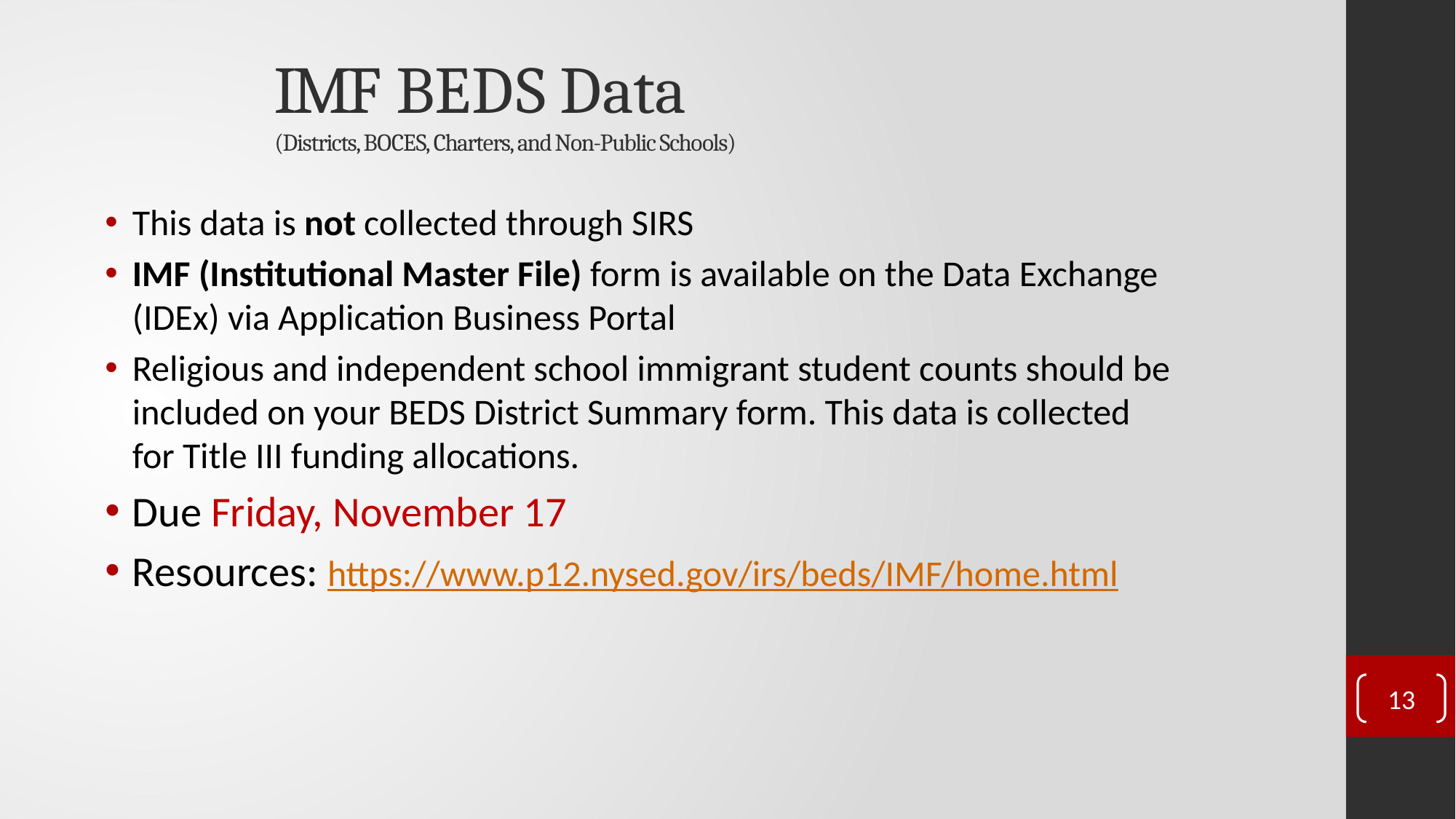

# IMF BEDS Data (Districts, BOCES, Charters, and Non-Public Schools)

This data is not collected through SIRS
IMF (Institutional Master File) form is available on the Data Exchange (IDEx) via Application Business Portal
Religious and independent school immigrant student counts should be included on your BEDS District Summary form. This data is collected for Title III funding allocations.
Due Friday, November 17
Resources: https://www.p12.nysed.gov/irs/beds/IMF/home.html

13